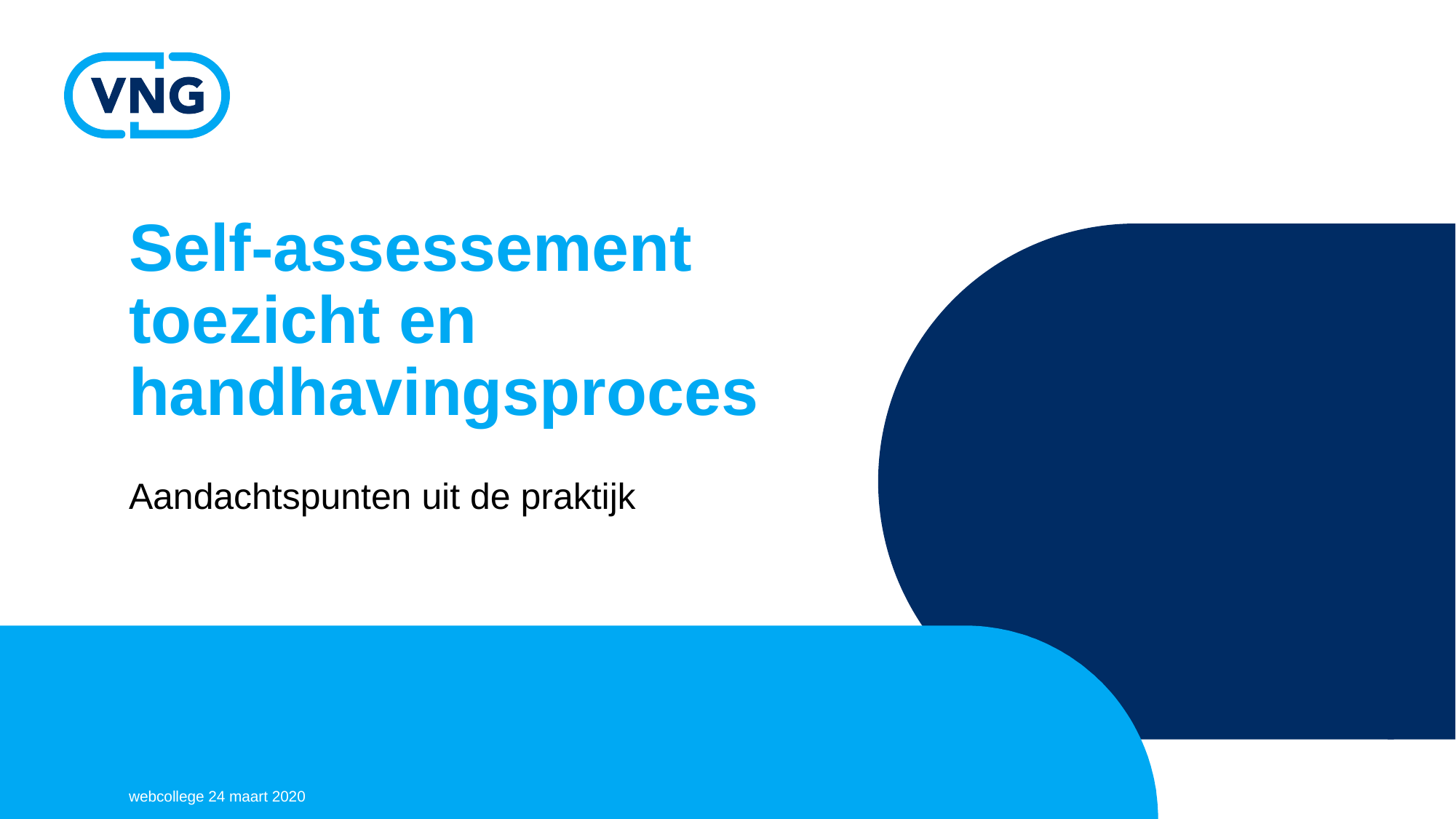

# Self-assessement toezicht en handhavingsproces
Aandachtspunten uit de praktijk
webcollege 24 maart 2020